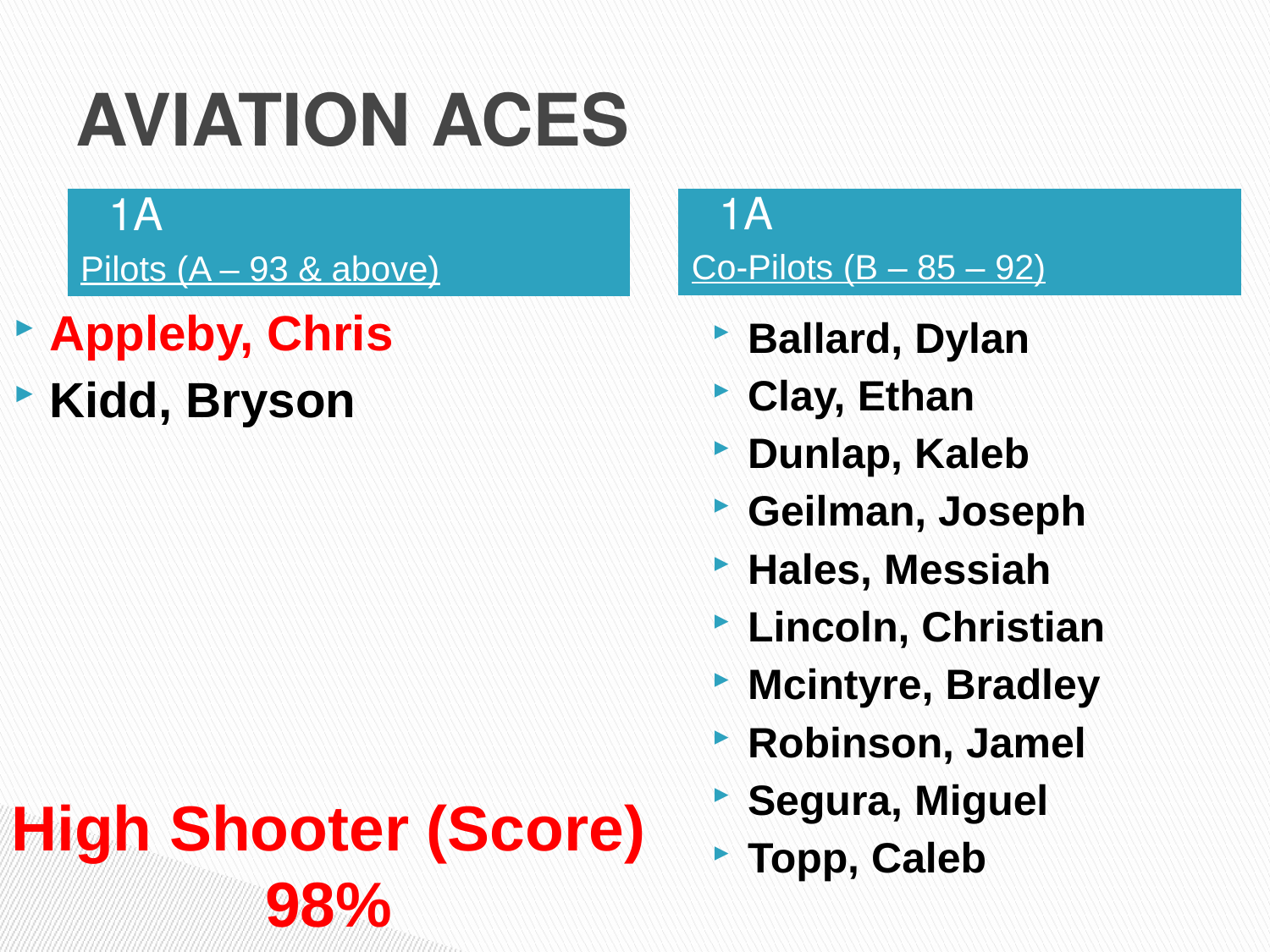

# AVIATION ACES
1A
Co-Pilots (B – 85 – 92)
1A
Pilots (A – 93 & above)
Appleby, Chris
Kidd, Bryson
Ballard, Dylan
Clay, Ethan
Dunlap, Kaleb
Geilman, Joseph
Hales, Messiah
Lincoln, Christian
Mcintyre, Bradley
Robinson, Jamel
Segura, Miguel
Topp, Caleb

High Shooter (Score)
98%